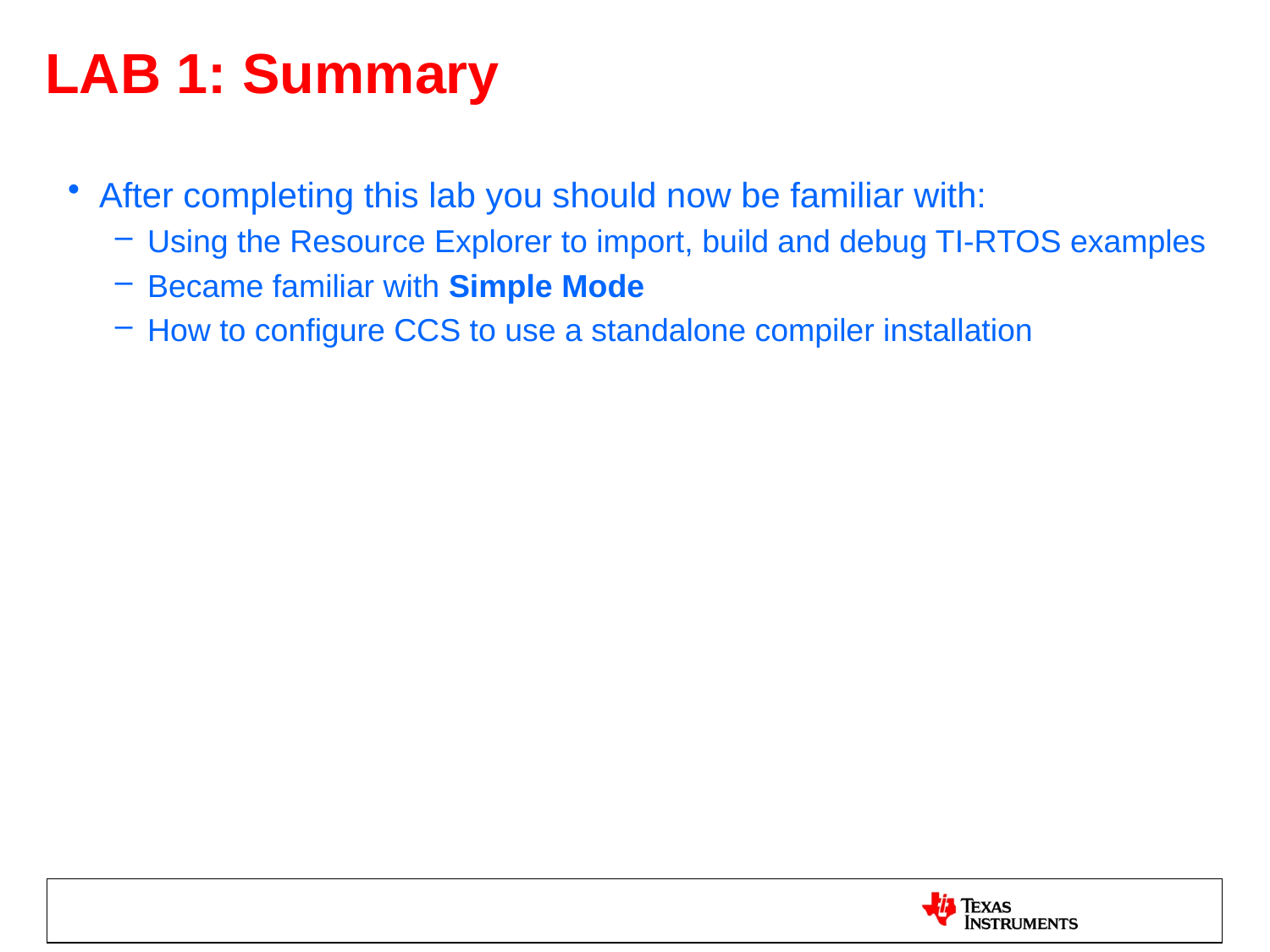

# LAB 1: Summary
After completing this lab you should now be familiar with:
Using the Resource Explorer to import, build and debug TI-RTOS examples
Became familiar with Simple Mode
How to configure CCS to use a standalone compiler installation